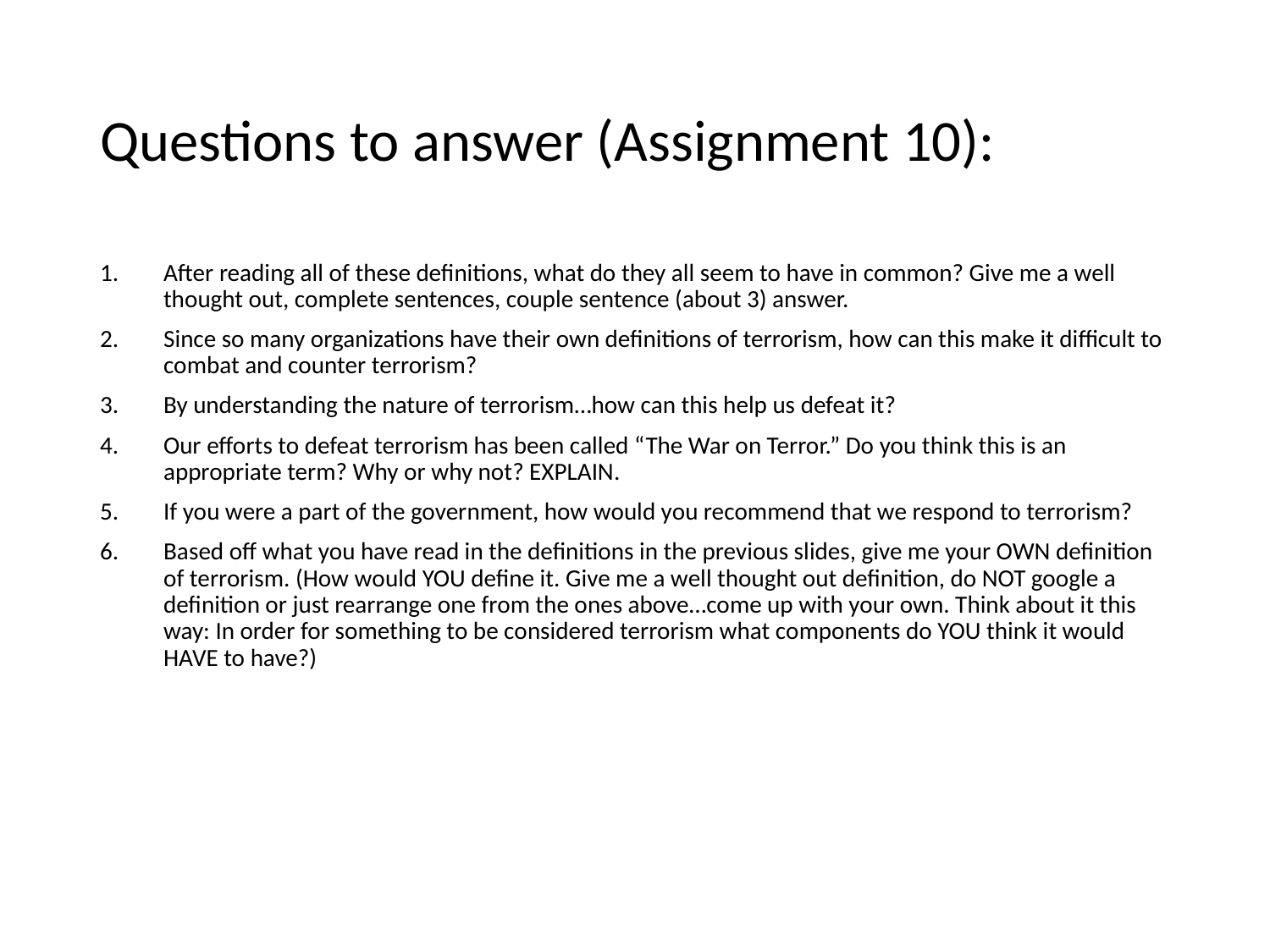

# Questions to answer (Assignment 10):
After reading all of these definitions, what do they all seem to have in common? Give me a well thought out, complete sentences, couple sentence (about 3) answer.
Since so many organizations have their own definitions of terrorism, how can this make it difficult to combat and counter terrorism?
By understanding the nature of terrorism…how can this help us defeat it?
Our efforts to defeat terrorism has been called “The War on Terror.” Do you think this is an appropriate term? Why or why not? EXPLAIN.
If you were a part of the government, how would you recommend that we respond to terrorism?
Based off what you have read in the definitions in the previous slides, give me your OWN definition of terrorism. (How would YOU define it. Give me a well thought out definition, do NOT google a definition or just rearrange one from the ones above…come up with your own. Think about it this way: In order for something to be considered terrorism what components do YOU think it would HAVE to have?)